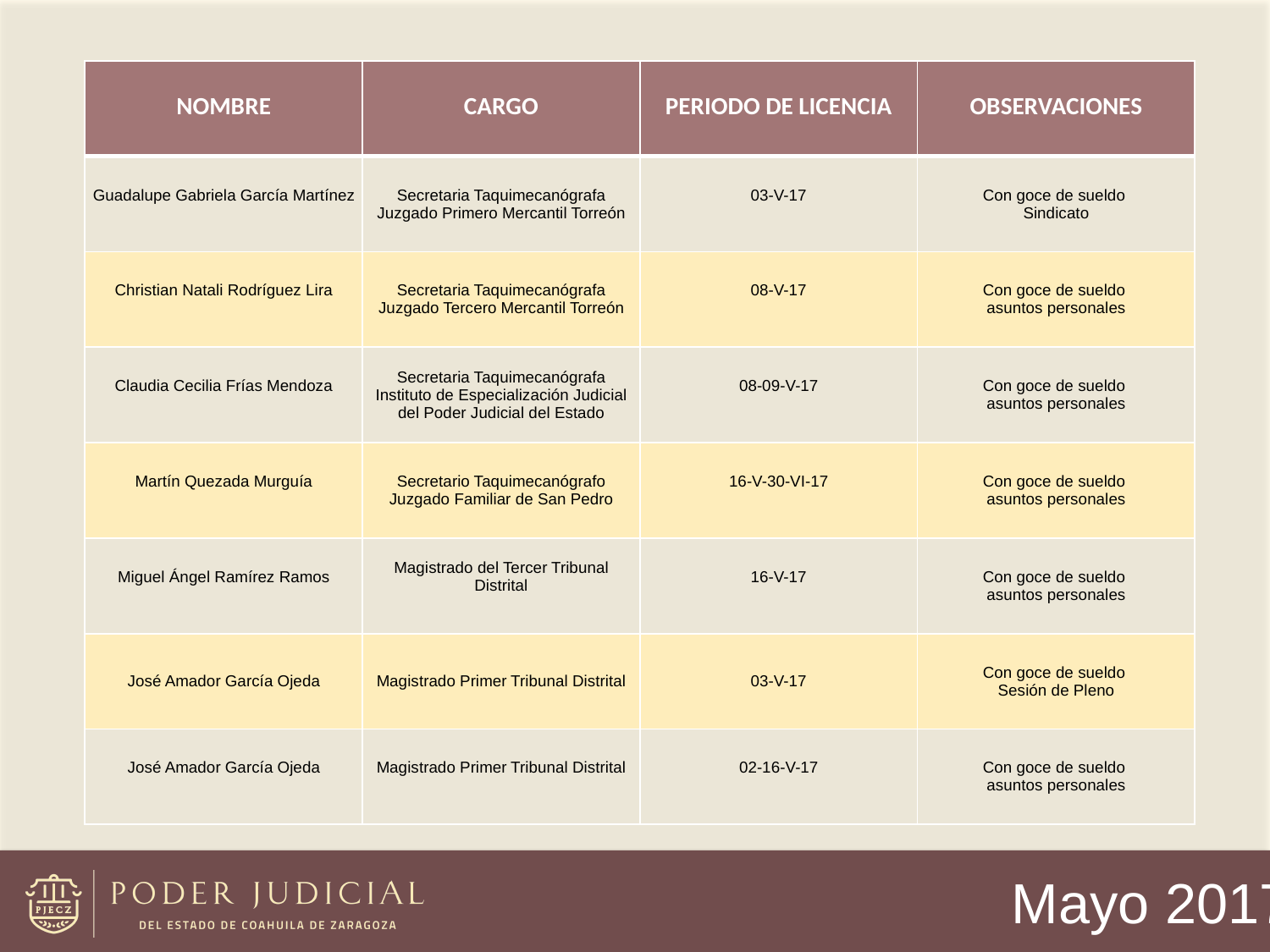

| NOMBRE | CARGO | PERIODO DE LICENCIA | OBSERVACIONES |
| --- | --- | --- | --- |
| Guadalupe Gabriela García Martínez | Secretaria Taquimecanógrafa Juzgado Primero Mercantil Torreón | 03-V-17 | Con goce de sueldo Sindicato |
| Christian Natali Rodríguez Lira | Secretaria Taquimecanógrafa Juzgado Tercero Mercantil Torreón | 08-V-17 | Con goce de sueldo asuntos personales |
| Claudia Cecilia Frías Mendoza | Secretaria Taquimecanógrafa Instituto de Especialización Judicial del Poder Judicial del Estado | 08-09-V-17 | Con goce de sueldo asuntos personales |
| Martín Quezada Murguía | Secretario Taquimecanógrafo Juzgado Familiar de San Pedro | 16-V-30-VI-17 | Con goce de sueldo asuntos personales |
| Miguel Ángel Ramírez Ramos | Magistrado del Tercer Tribunal Distrital | 16-V-17 | Con goce de sueldo asuntos personales |
| José Amador García Ojeda | Magistrado Primer Tribunal Distrital | 03-V-17 | Con goce de sueldo Sesión de Pleno |
| José Amador García Ojeda | Magistrado Primer Tribunal Distrital | 02-16-V-17 | Con goce de sueldo asuntos personales |
Mayo 2017